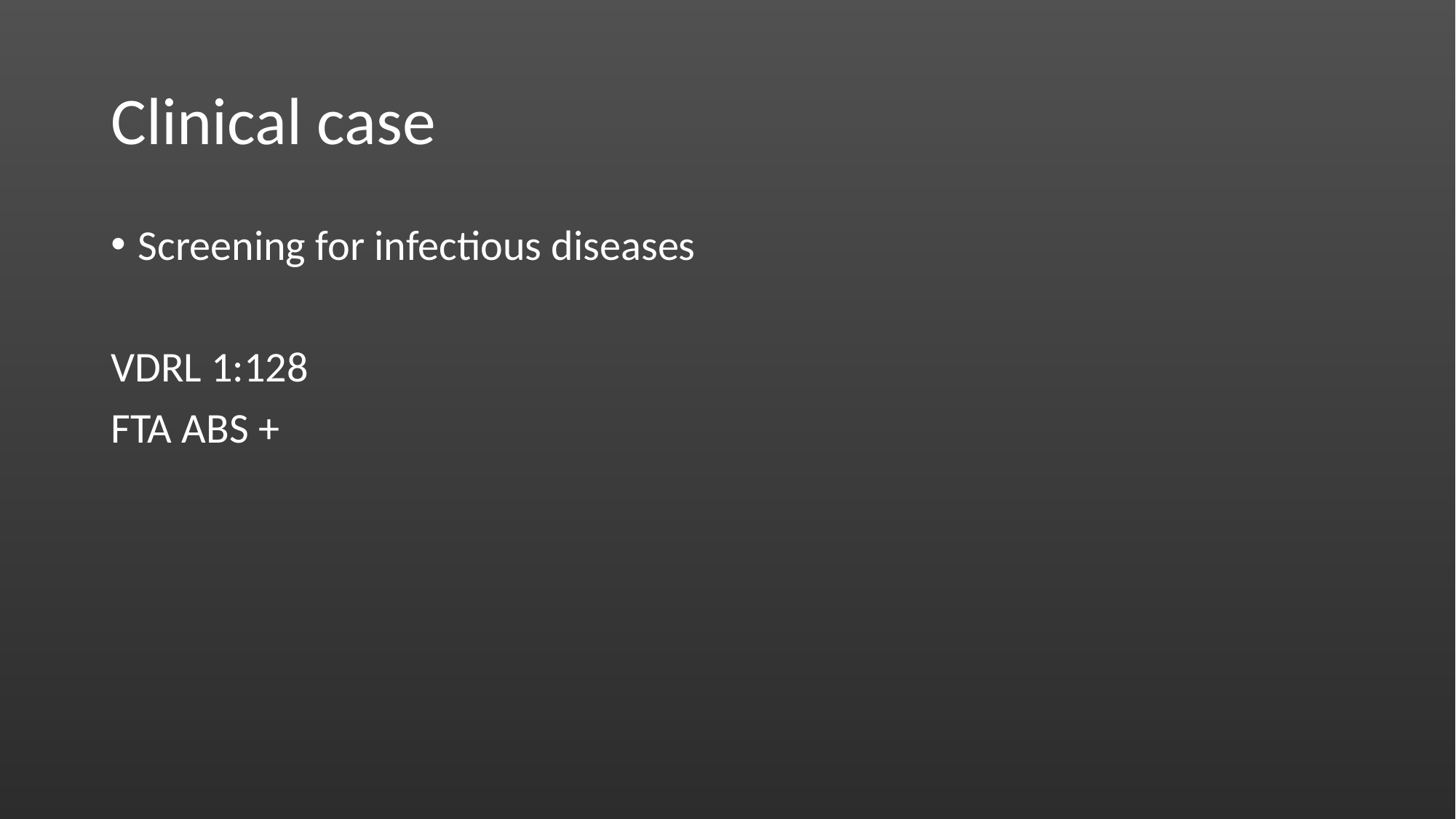

# Clinical case
Screening for infectious diseases

VDRL 1:128
FTA ABS +